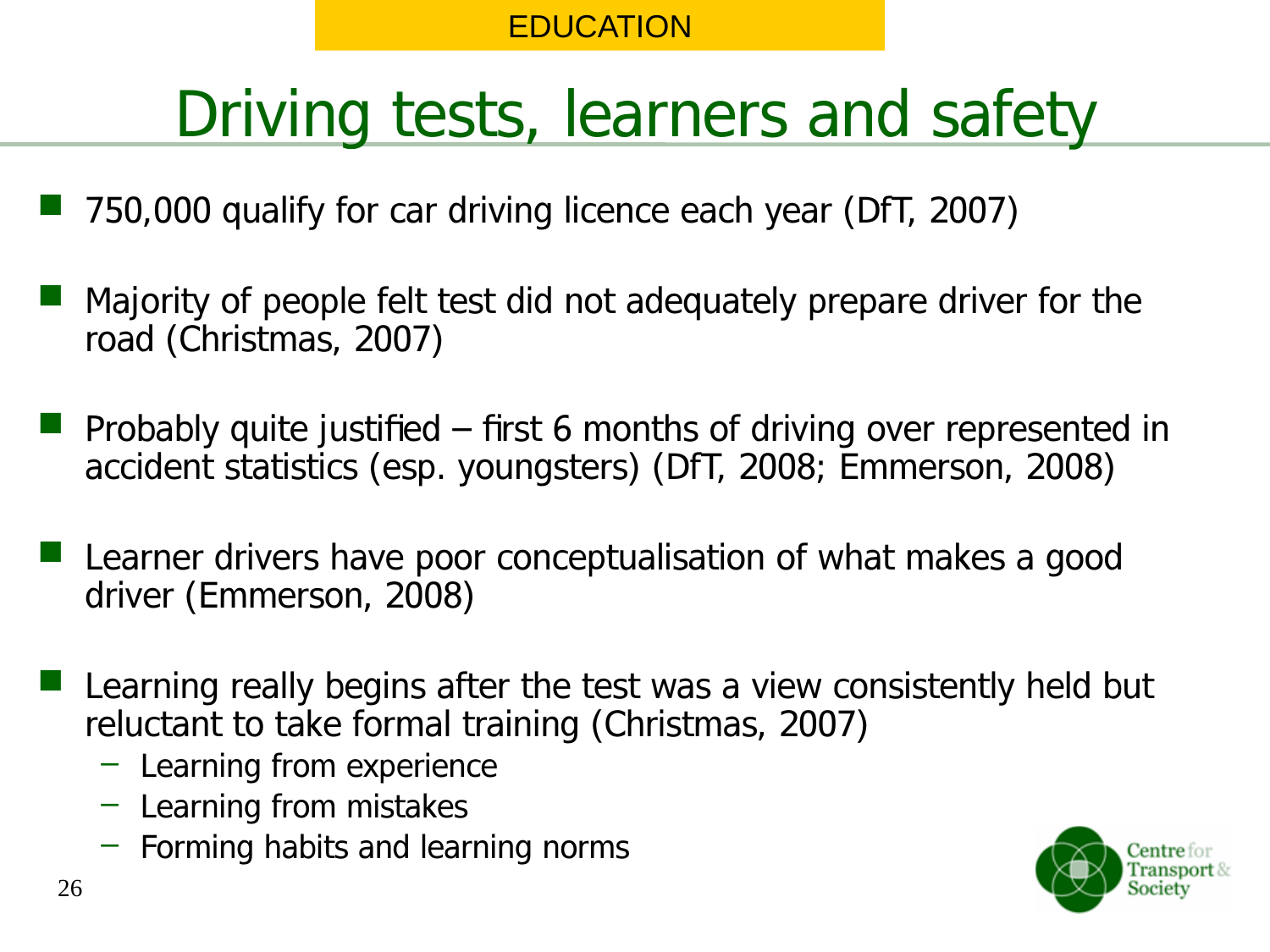

EDUCATION
# Driving tests, learners and safety
750,000 qualify for car driving licence each year (DfT, 2007)

Majority of people felt test did not adequately prepare driver for the road (Christmas, 2007)

Probably quite justified – first 6 months of driving over represented in accident statistics (esp. youngsters) (DfT, 2008; Emmerson, 2008)

Learner drivers have poor conceptualisation of what makes a good driver (Emmerson, 2008)

Learning really begins after the test was a view consistently held but reluctant to take formal training (Christmas, 2007)
Learning from experience
Learning from mistakes
Forming habits and learning norms

26